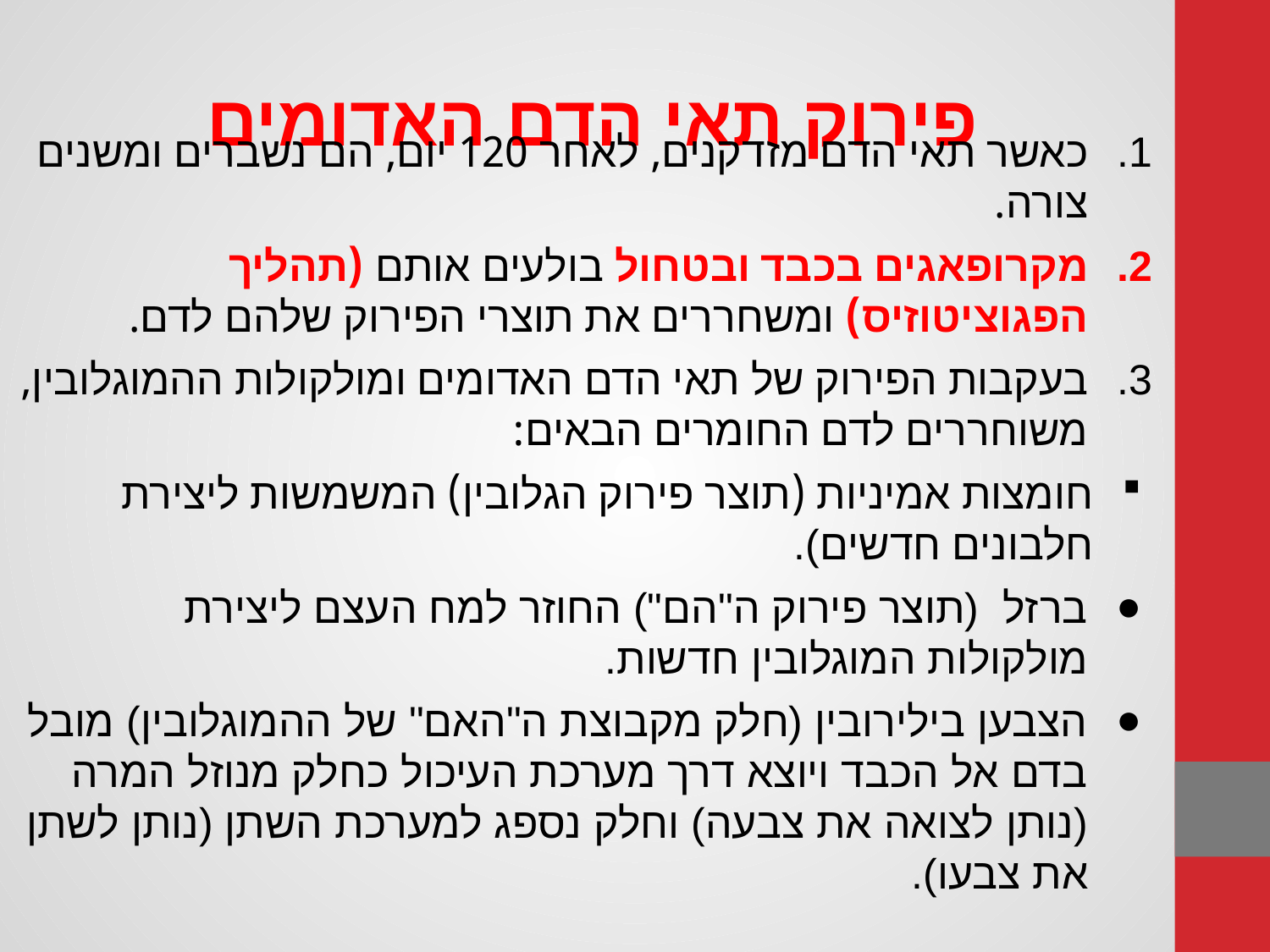

כאשר תאי הדם מזדקנים, לאחר 120 יום, הם נשברים ומשנים צורה.
מקרופאגים בכבד ובטחול בולעים אותם (תהליך הפגוציטוזיס) ומשחררים את תוצרי הפירוק שלהם לדם.
בעקבות הפירוק של תאי הדם האדומים ומולקולות ההמוגלובין, משוחררים לדם החומרים הבאים:
חומצות אמיניות (תוצר פירוק הגלובין) המשמשות ליצירת חלבונים חדשים).
ברזל  (תוצר פירוק ה"הם") החוזר למח העצם ליצירת מולקולות המוגלובין חדשות.
הצבען בילירובין (חלק מקבוצת ה"האם" של ההמוגלובין) מובל בדם אל הכבד ויוצא דרך מערכת העיכול כחלק מנוזל המרה (נותן לצואה את צבעה) וחלק נספג למערכת השתן (נותן לשתן את צבעו).
# פירוק תאי הדם האדומים